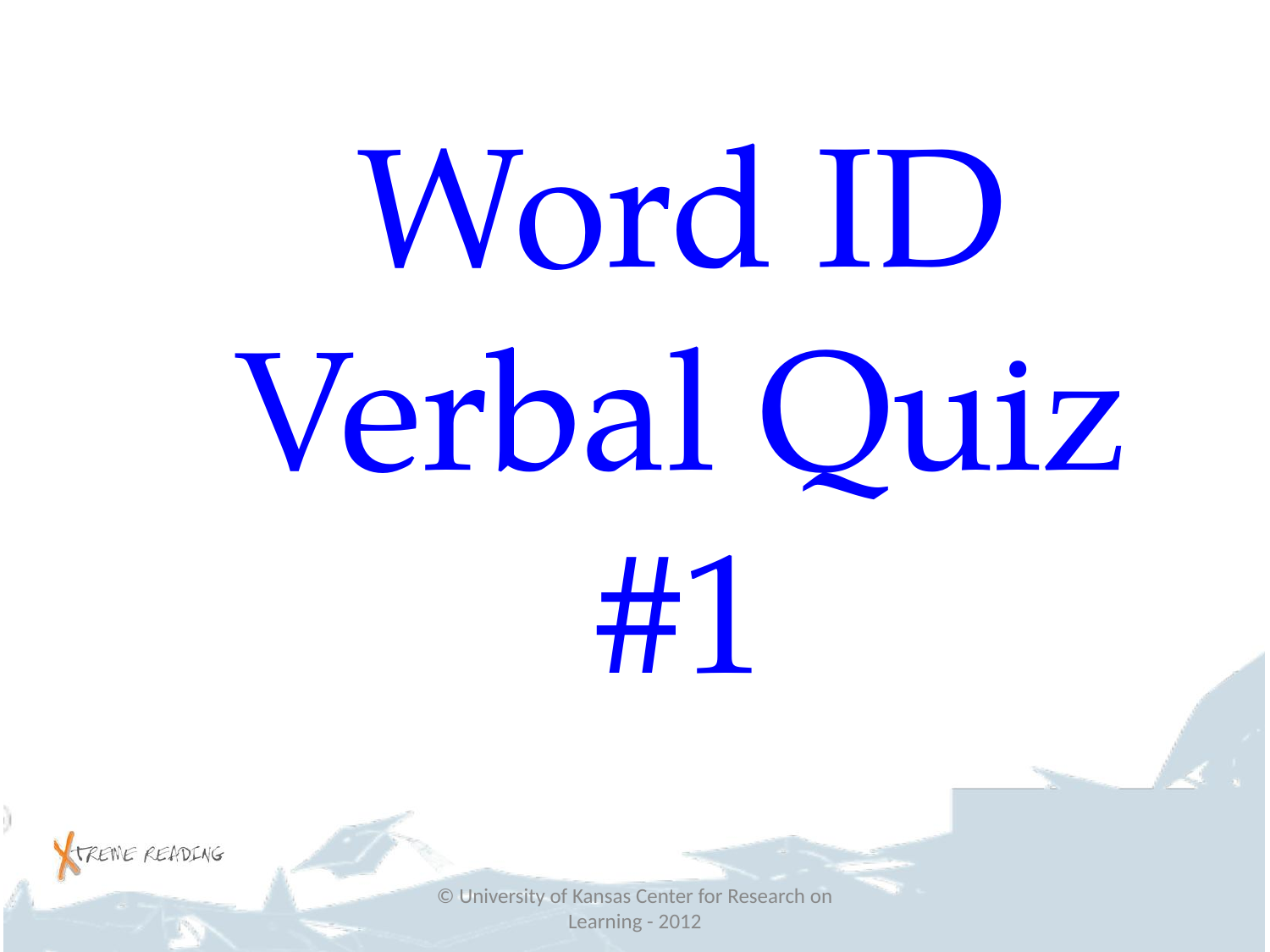

Word ID Verbal Quiz #1
© University of Kansas Center for Research on Learning - 2012